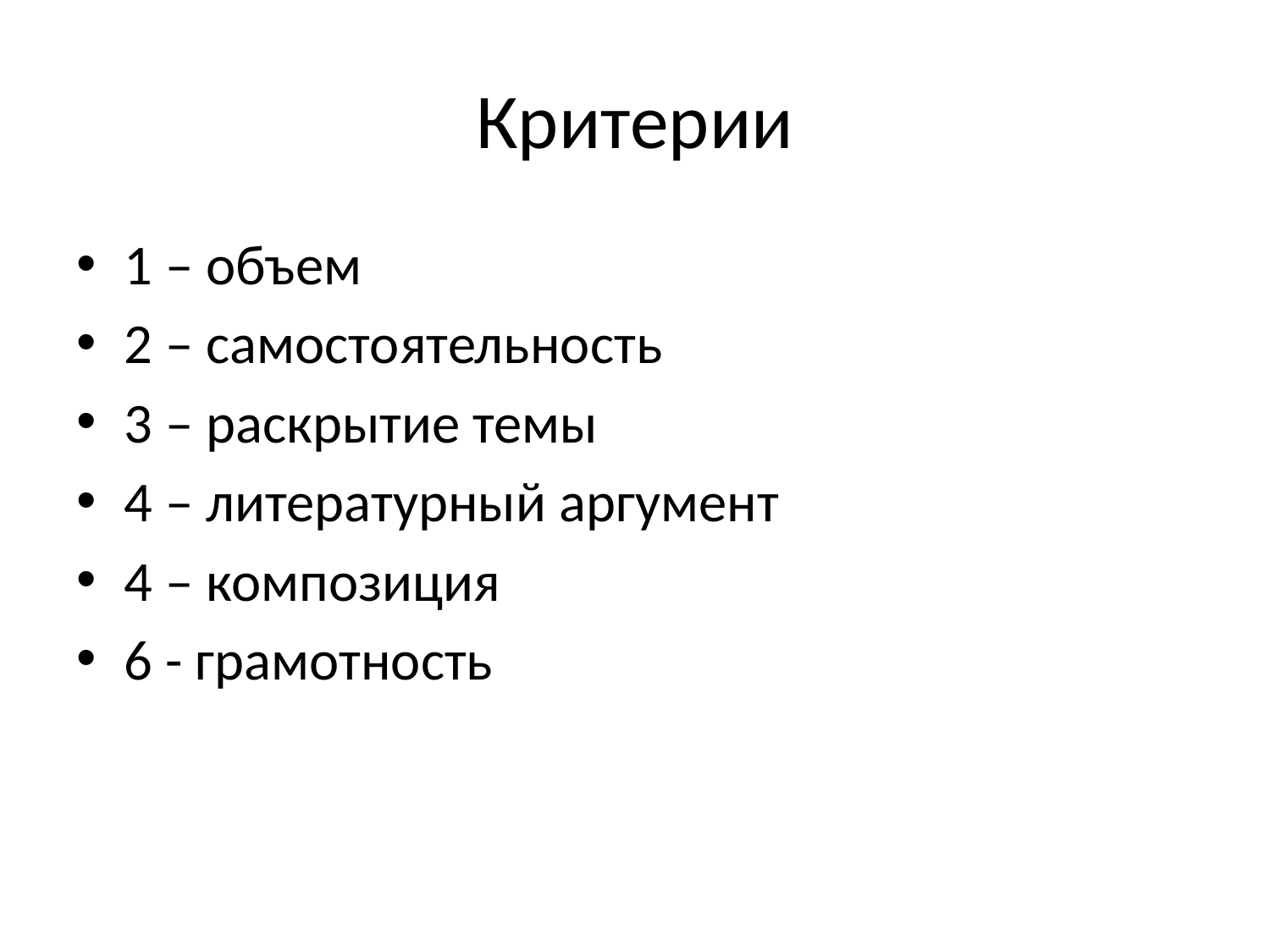

# Критерии
1 – объем
2 – самостоятельность
3 – раскрытие темы
4 – литературный аргумент
4 – композиция
6 - грамотность